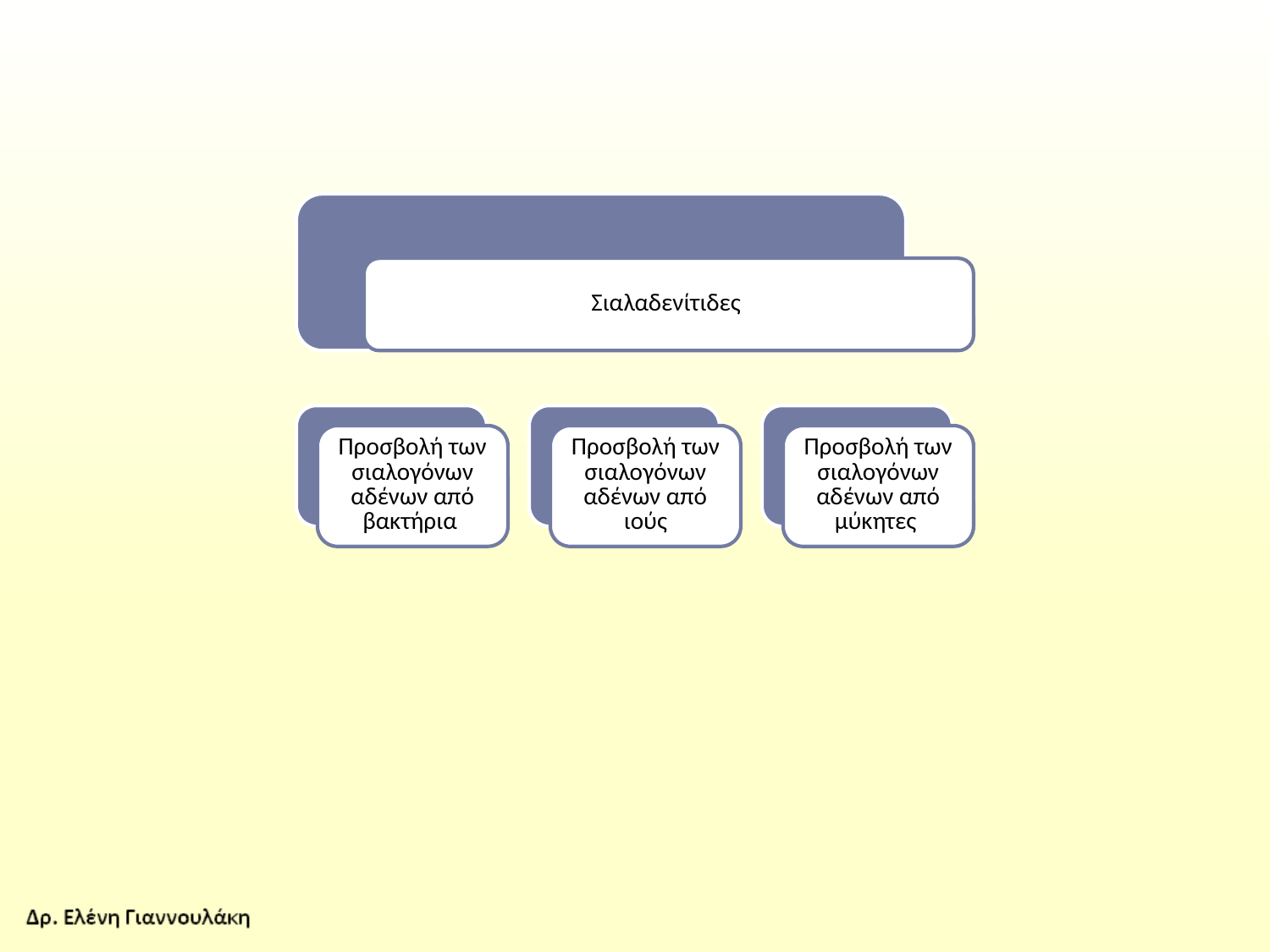

Σιαλαδενίτιδες
Προσβολή των σιαλογόνων αδένων από βακτήρια
Προσβολή των σιαλογόνων αδένων από ιούς
Προσβολή των σιαλογόνων αδένων από μύκητες